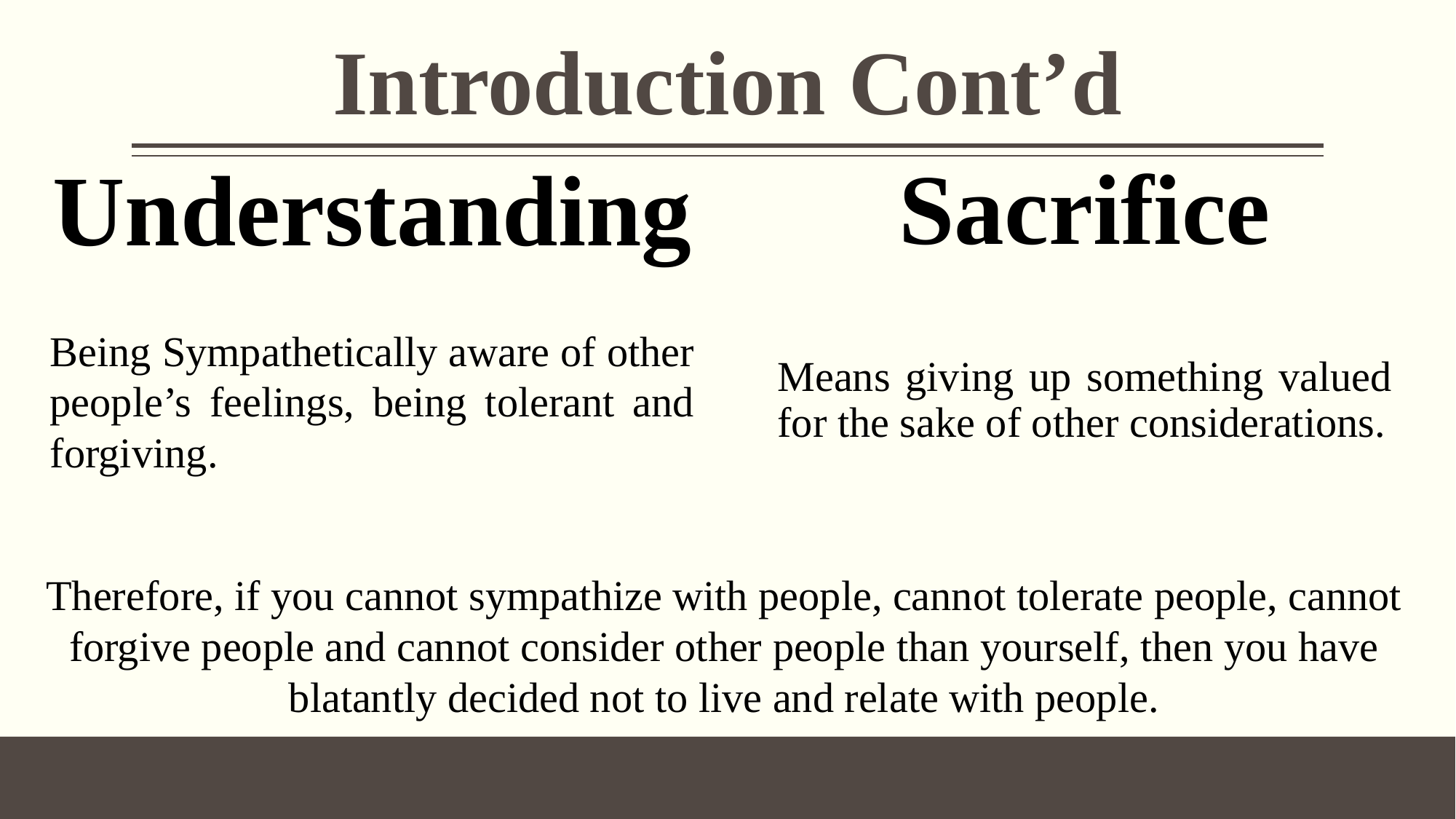

# Introduction Cont’d
Understanding

Being Sympathetically aware of other people’s feelings, being tolerant and forgiving.
Sacrifice

Means giving up something valued for the sake of other considerations.
Therefore, if you cannot sympathize with people, cannot tolerate people, cannot forgive people and cannot consider other people than yourself, then you have blatantly decided not to live and relate with people.